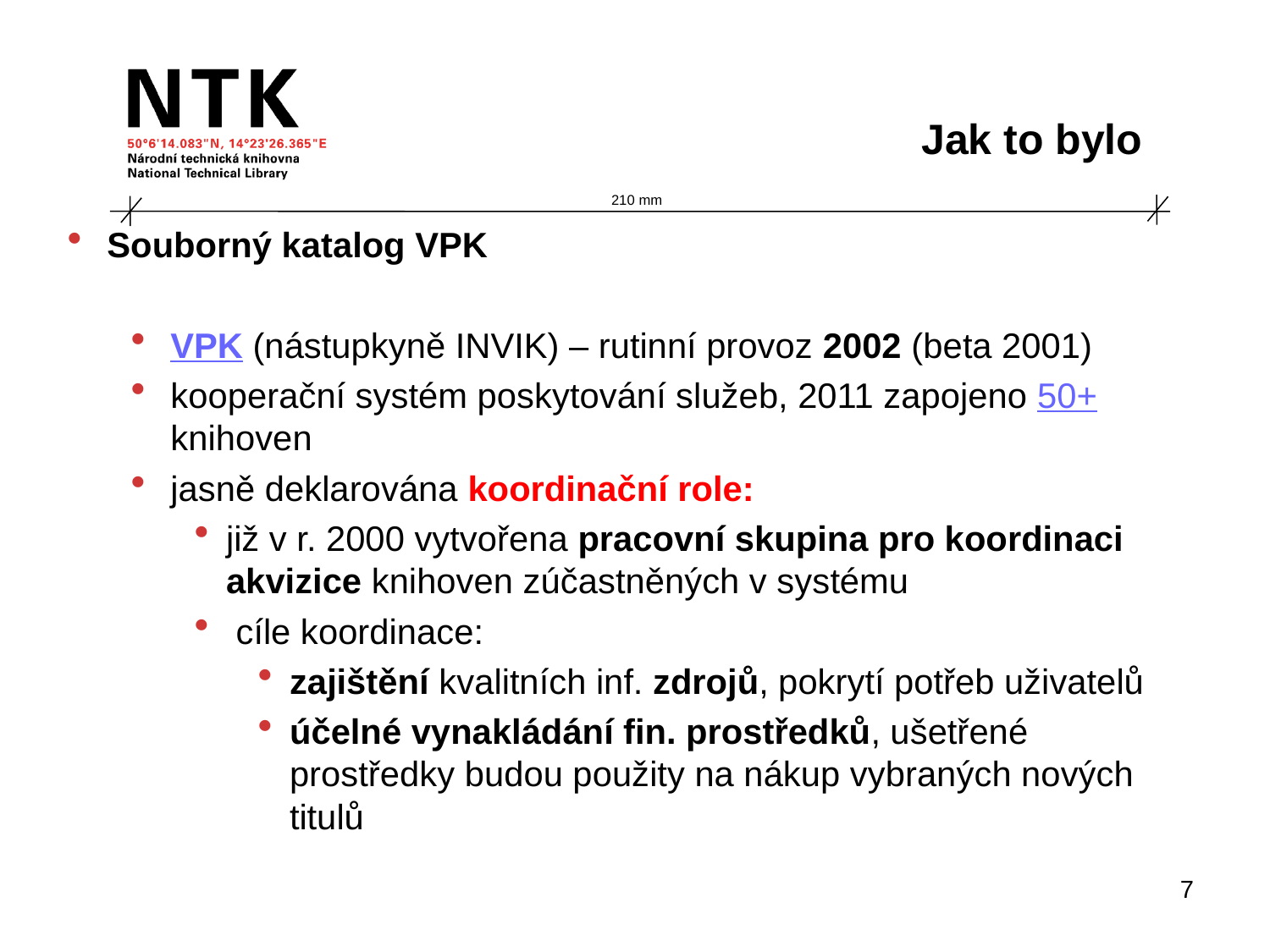

Jak to bylo
 Souborný katalog VPK

VPK (nástupkyně INVIK) – rutinní provoz 2002 (beta 2001)
kooperační systém poskytování služeb, 2011 zapojeno 50+ knihoven
jasně deklarována koordinační role:
již v r. 2000 vytvořena pracovní skupina pro koordinaci akvizice knihoven zúčastněných v systému
 cíle koordinace:
zajištění kvalitních inf. zdrojů, pokrytí potřeb uživatelů
účelné vynakládání fin. prostředků, ušetřené prostředky budou použity na nákup vybraných nových titulů

7